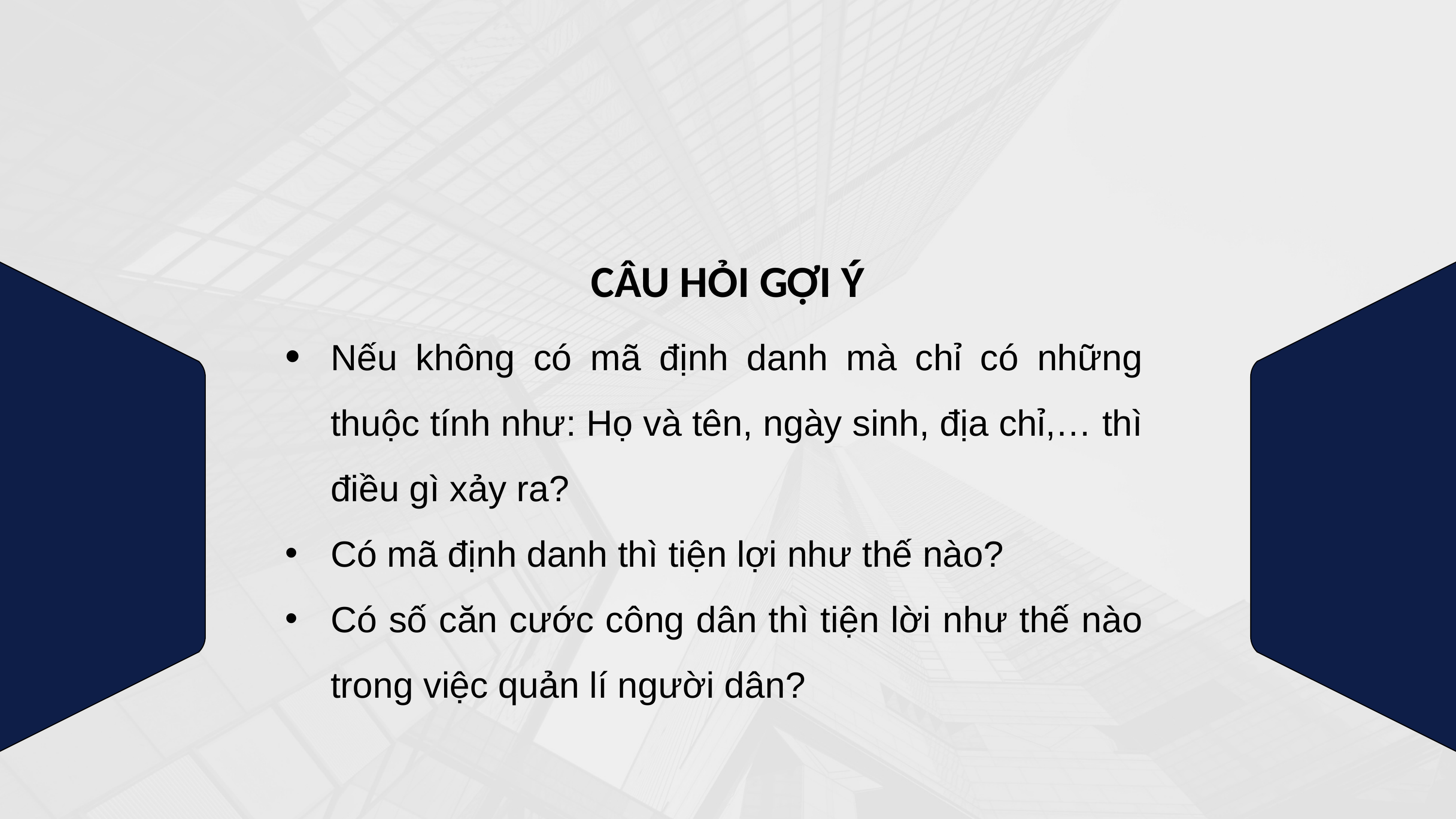

CÂU HỎI GỢI Ý
Nếu không có mã định danh mà chỉ có những thuộc tính như: Họ và tên, ngày sinh, địa chỉ,… thì điều gì xảy ra?
Có mã định danh thì tiện lợi như thế nào?
Có số căn cước công dân thì tiện lời như thế nào trong việc quản lí người dân?